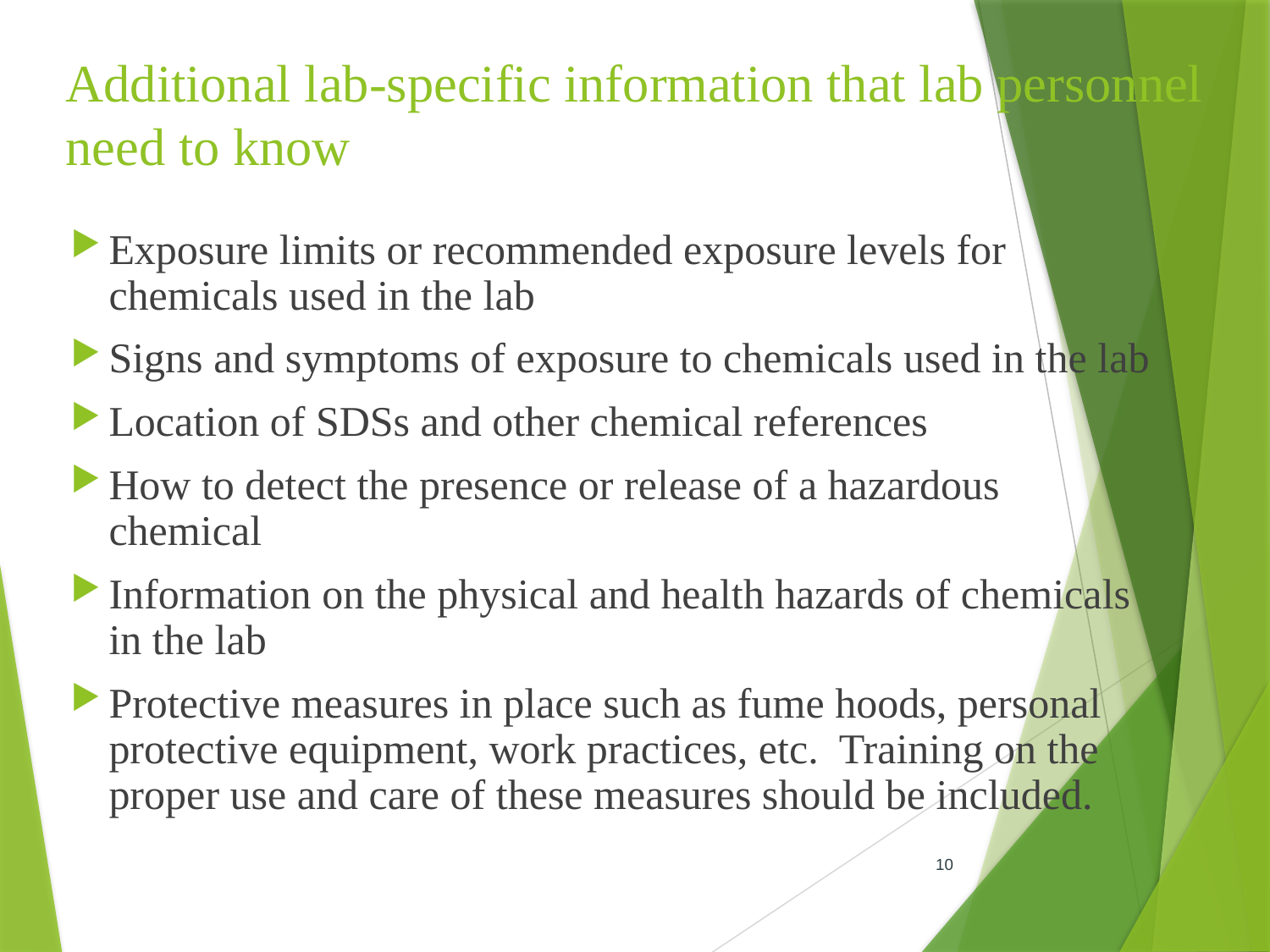

# Additional lab-specific information that lab personnel need to know
Exposure limits or recommended exposure levels for chemicals used in the lab
Signs and symptoms of exposure to chemicals used in the lab
Location of SDSs and other chemical references
How to detect the presence or release of a hazardous chemical
Information on the physical and health hazards of chemicals in the lab
Protective measures in place such as fume hoods, personal protective equipment, work practices, etc.  Training on the proper use and care of these measures should be included.
10